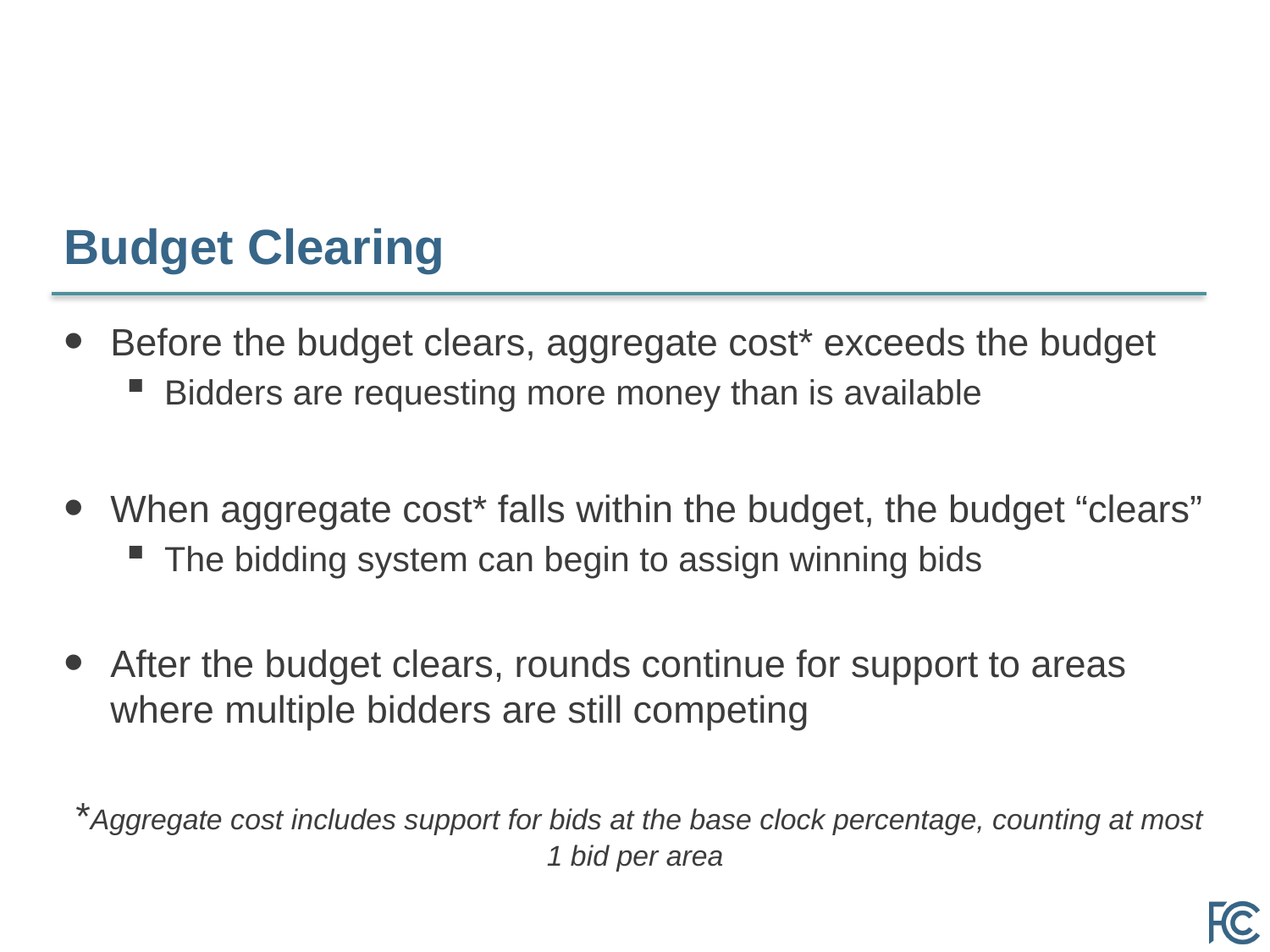

# Budget Clearing
Before the budget clears, aggregate cost* exceeds the budget
Bidders are requesting more money than is available

When aggregate cost* falls within the budget, the budget “clears”
The bidding system can begin to assign winning bids

After the budget clears, rounds continue for support to areas where multiple bidders are still competing

*Aggregate cost includes support for bids at the base clock percentage, counting at most 1 bid per area